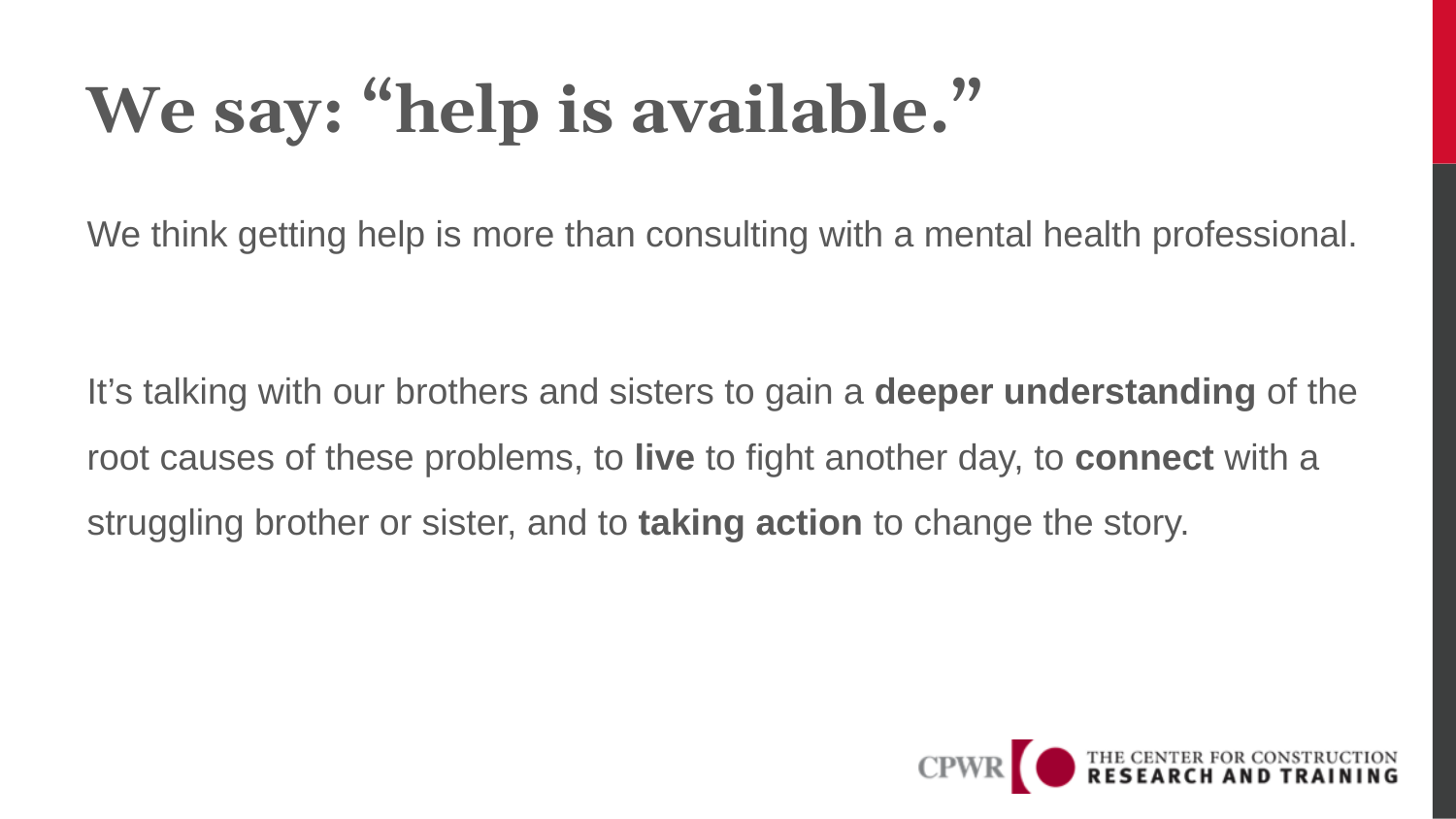

# We say: “help is available.”
We think getting help is more than consulting with a mental health professional.

It’s talking with our brothers and sisters to gain a deeper understanding of the root causes of these problems, to live to fight another day, to connect with a struggling brother or sister, and to taking action to change the story.